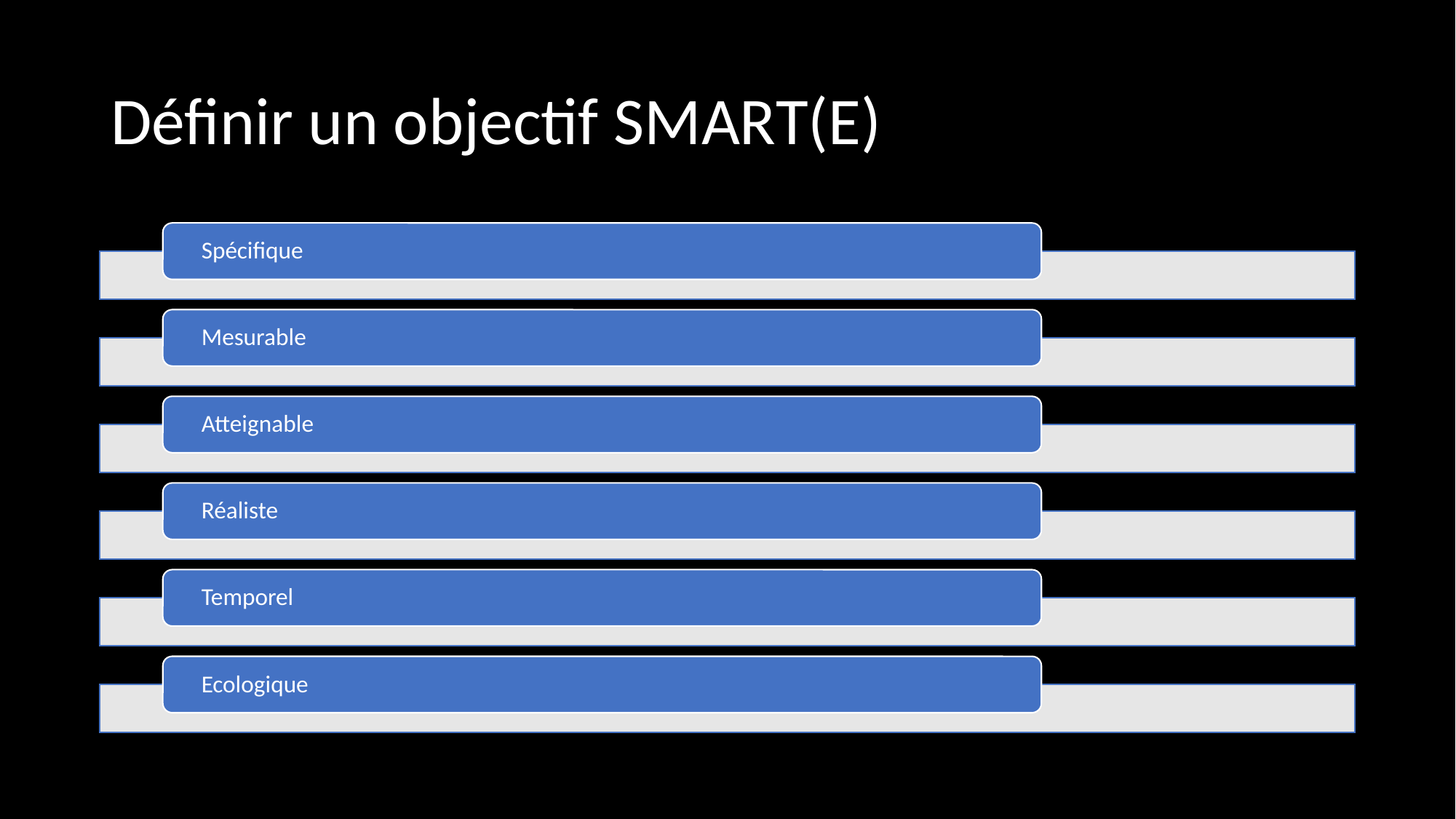

# Définir un objectif SMART(E)
Spécifique
Mesurable
Atteignable
Réaliste
Temporel
Ecologique